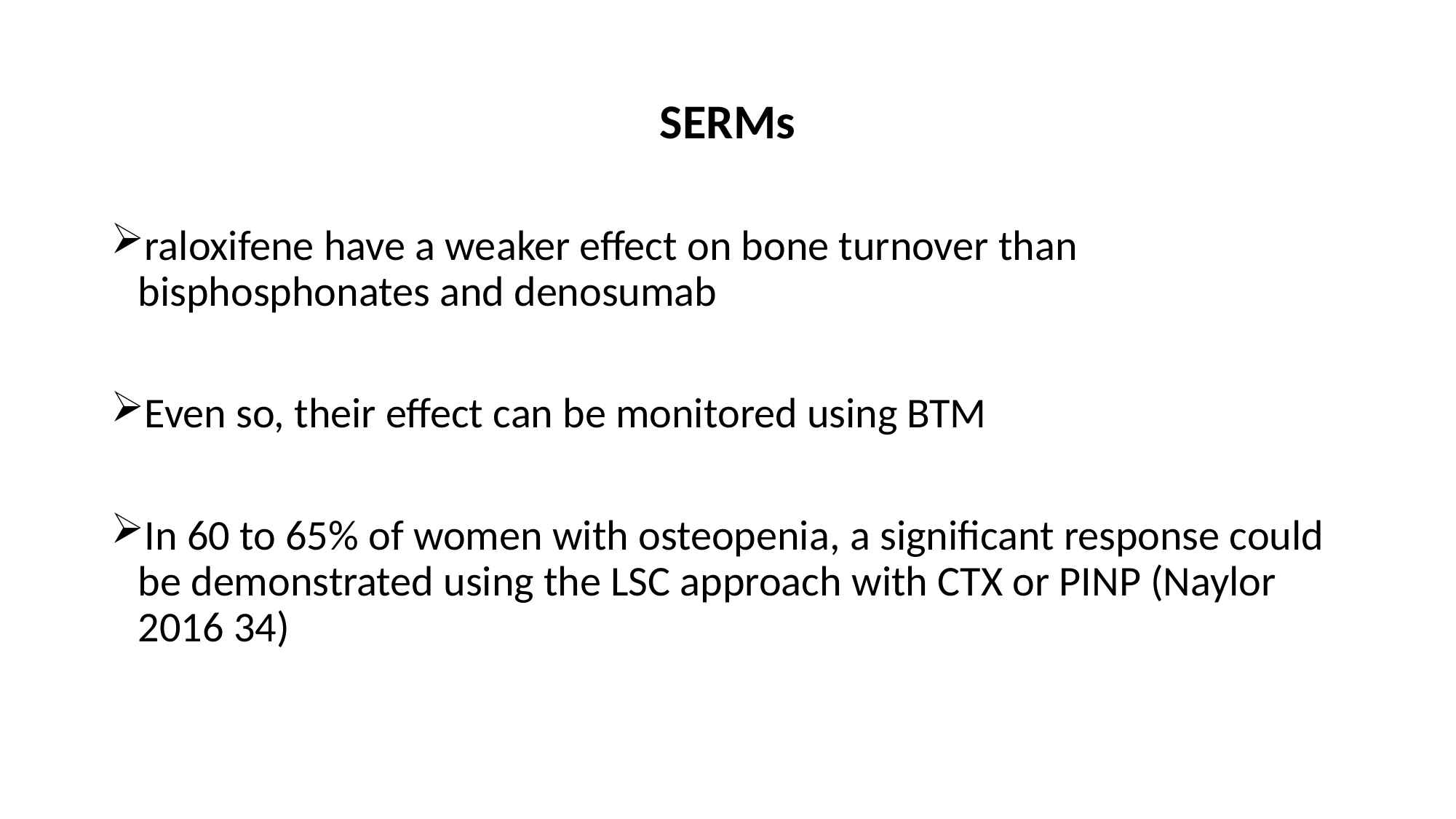

# SERMs
raloxifene have a weaker effect on bone turnover than bisphosphonates and denosumab

Even so, their effect can be monitored using BTM

In 60 to 65% of women with osteopenia, a significant response could be demonstrated using the LSC approach with CTX or PINP (Naylor 2016 34)